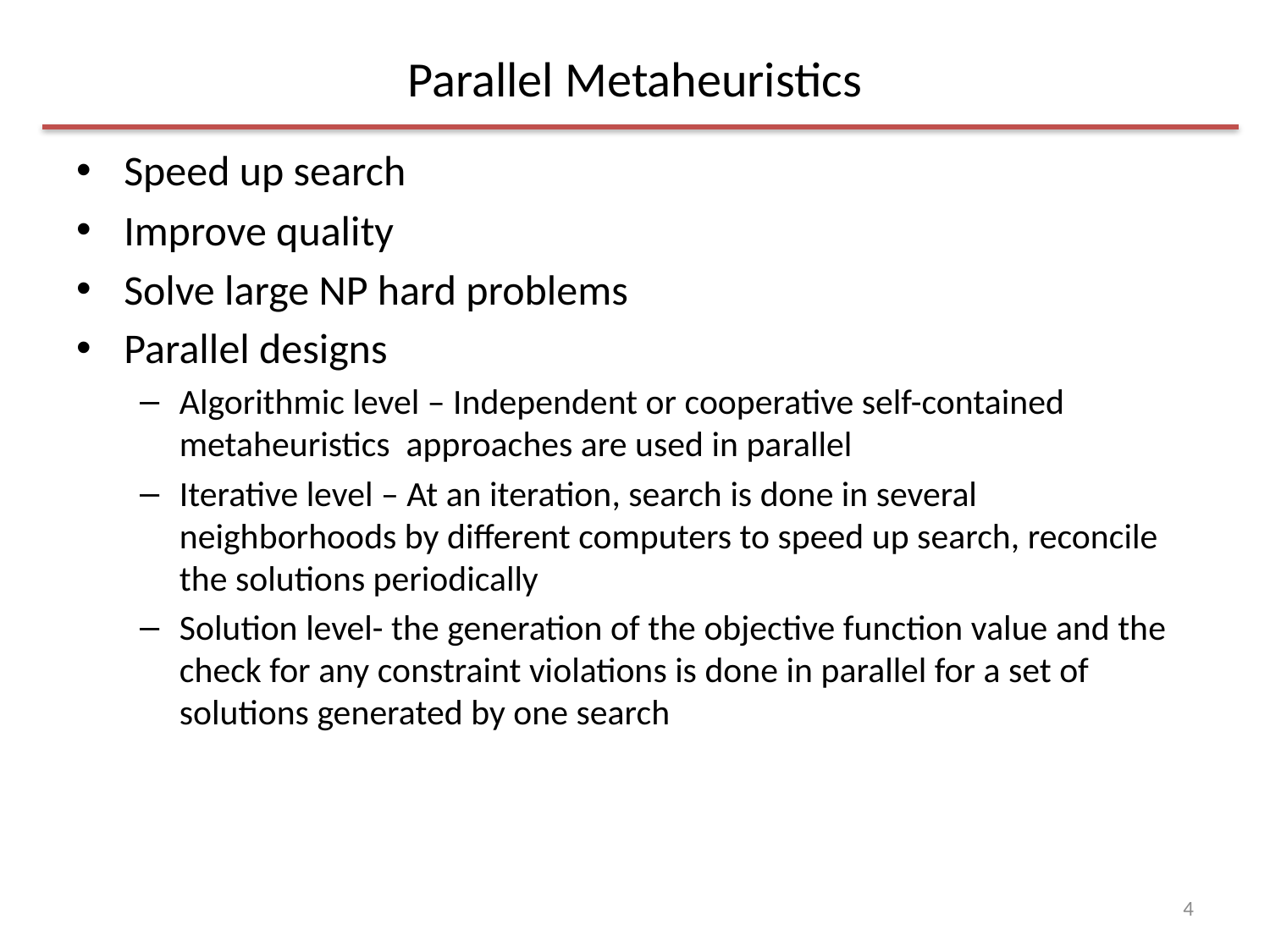

# Parallel Metaheuristics
Speed up search
Improve quality
Solve large NP hard problems
Parallel designs
Algorithmic level – Independent or cooperative self-contained metaheuristics  approaches are used in parallel
Iterative level – At an iteration, search is done in several neighborhoods by different computers to speed up search, reconcile the solutions periodically
Solution level- the generation of the objective function value and the check for any constraint violations is done in parallel for a set of solutions generated by one search
4